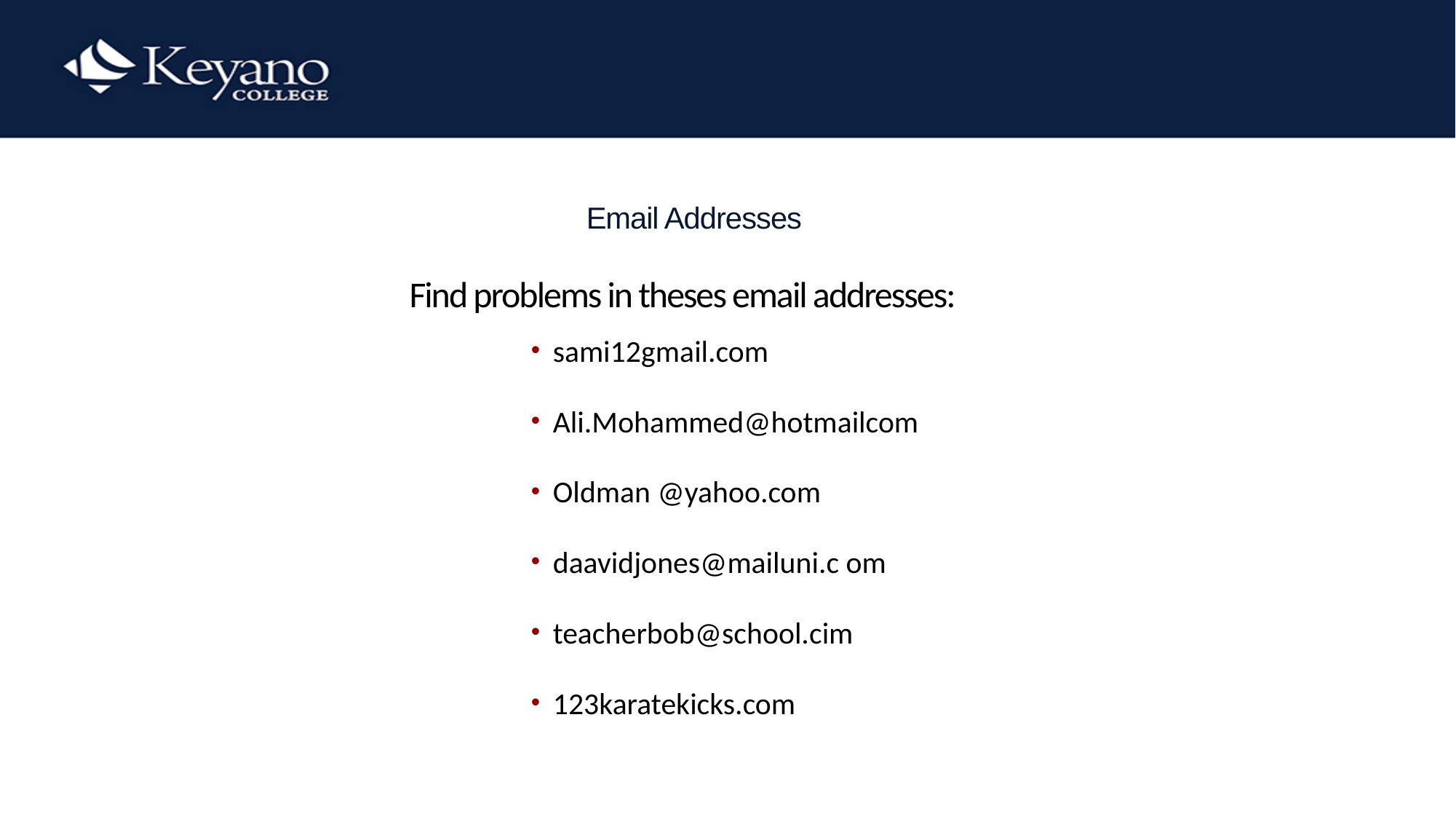

# Email Addresses
Find problems in theses email addresses:
sami12gmail.com

Ali.Mohammed@hotmailcom

Oldman @yahoo.com

daavidjones@mailuni.c om

teacherbob@school.cim

123karatekicks.com